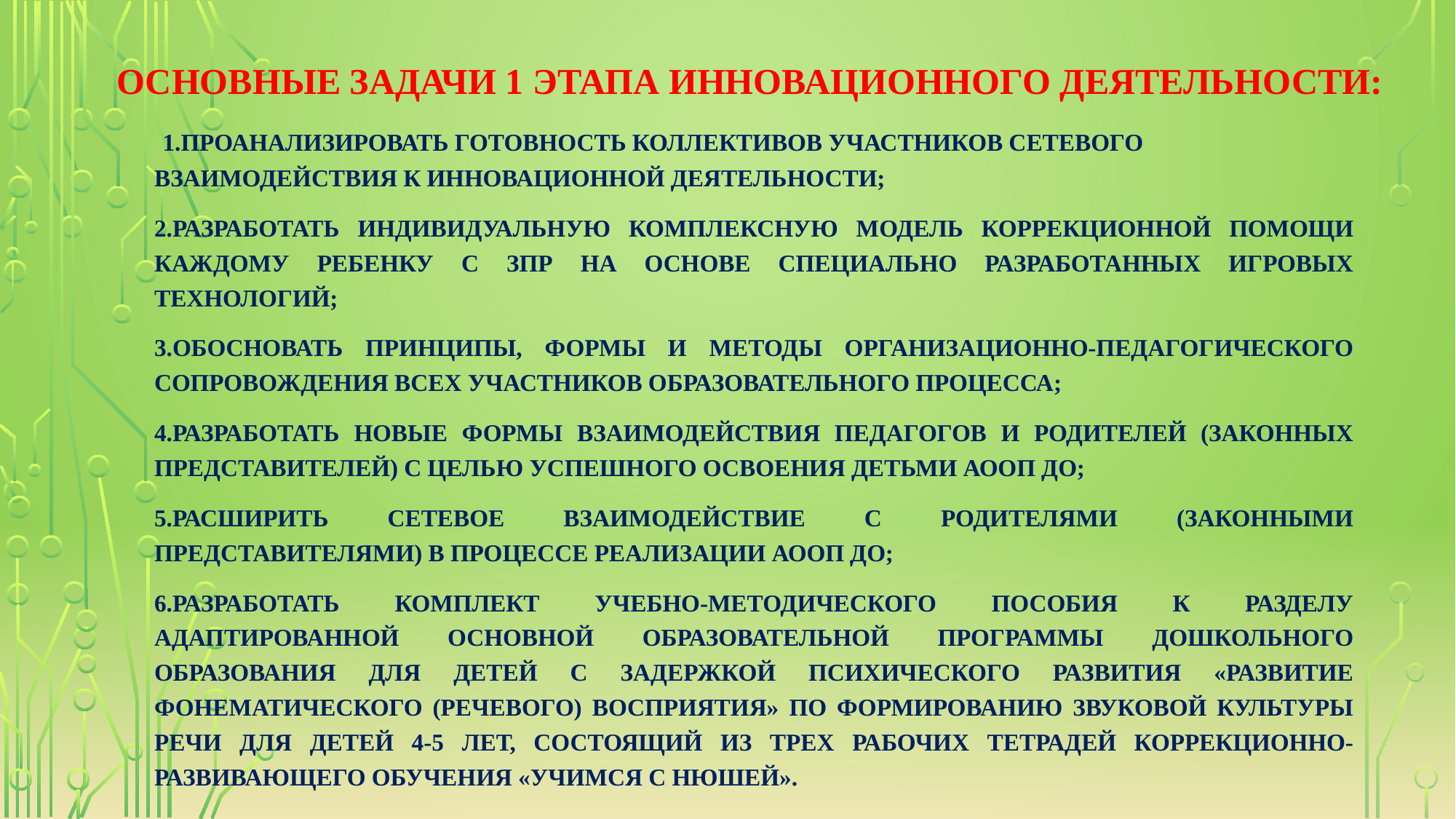

#
Основные Задачи 1 ЭТАПА инновационного ДЕЯТЕЛЬНОСТИ:
 1.ПРОАнализИРОВАТЬ готовность коллективов участников сетевого взаимодействия к инновационной деятельности;
2.Разработать индивидуальную комплексную модель коррекционной помощи каждому ребенку с ЗПР на основе специально разработанных игровых технологий;
3.Обосновать принципы, формы и методы организационно-педагогического сопровождения всех участников образовательного процесса;
4.Разработать новые формы взаимодействия педагогов и родителей (законных Представителей) с целью успешного освоения детьми АООП ДО;
5.Расширить сетевое взаимодействие с родителями (законными Представителями) в процессе реализации АООП ДО;
6.Разработать комплект учебно-методического пособия к разделу адаптированной основной образовательной программы дошкольного образования для детей с задержкой психического развития «Развитие фонематического (речевого) восприятия» по формированию звуковой культуры речи для детей 4-5 лет, состоящий из трех рабочих тетрадей коррекционно-развивающего обучения «Учимся с Нюшей».